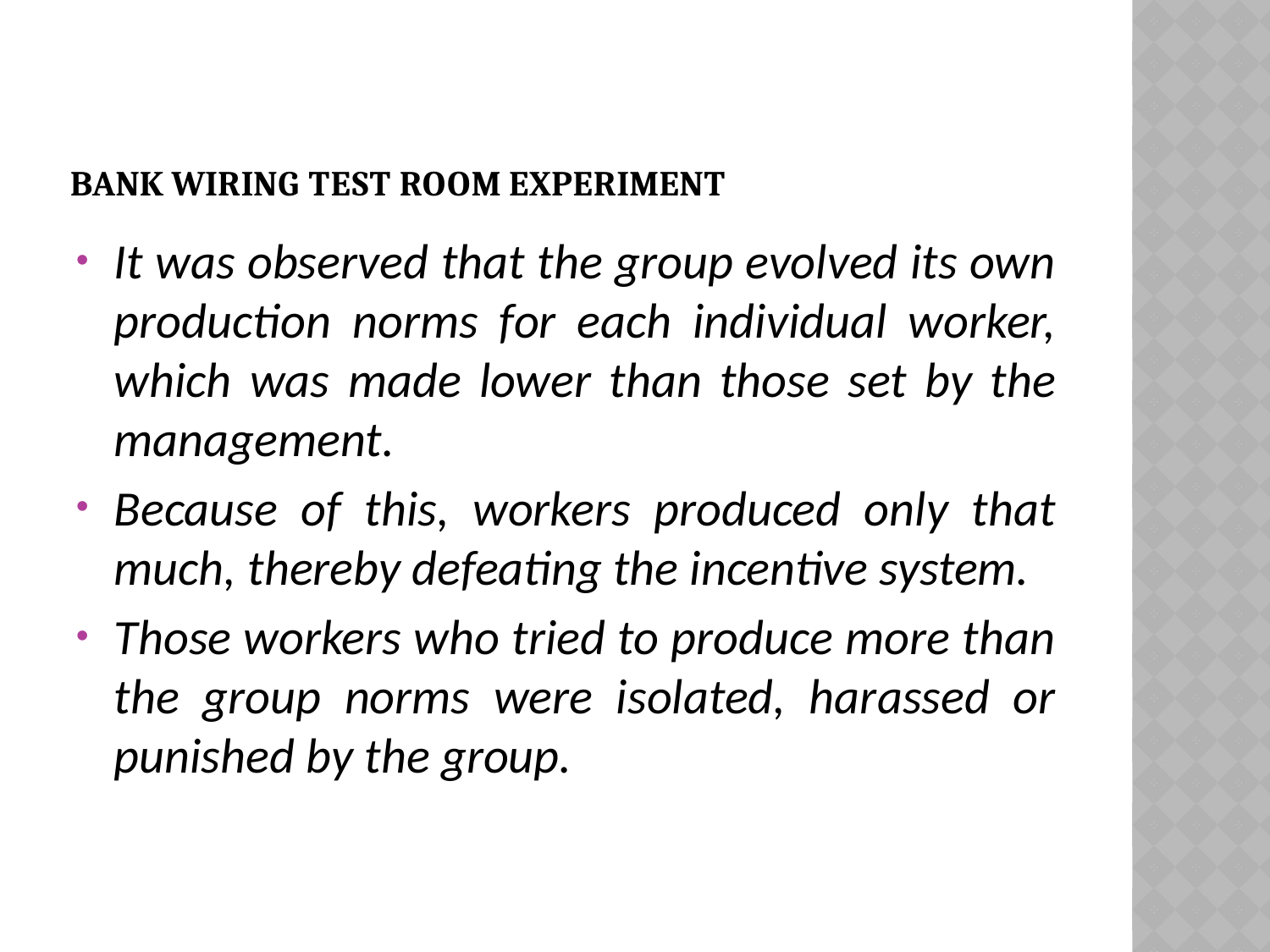

# Bank Wiring Test Room Experiment
It was observed that the group evolved its own production norms for each individual worker, which was made lower than those set by the management.
Because of this, workers produced only that much, thereby defeating the incentive system.
Those workers who tried to produce more than the group norms were isolated, harassed or punished by the group.